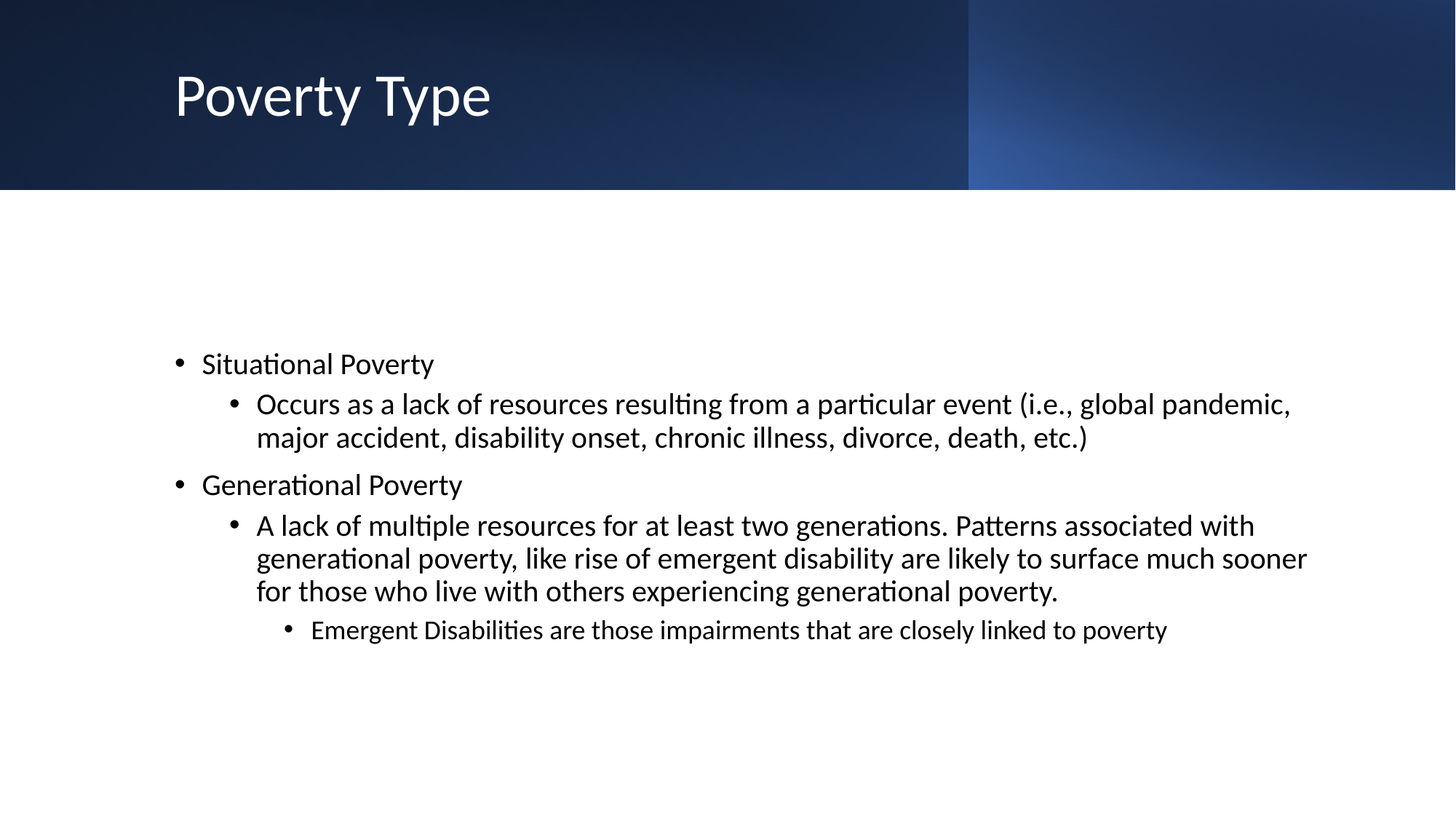

# Poverty Type
Situational Poverty
Occurs as a lack of resources resulting from a particular event (i.e., global pandemic, major accident, disability onset, chronic illness, divorce, death, etc.)
Generational Poverty
A lack of multiple resources for at least two generations. Patterns associated with generational poverty, like rise of emergent disability are likely to surface much sooner for those who live with others experiencing generational poverty.
Emergent Disabilities are those impairments that are closely linked to poverty